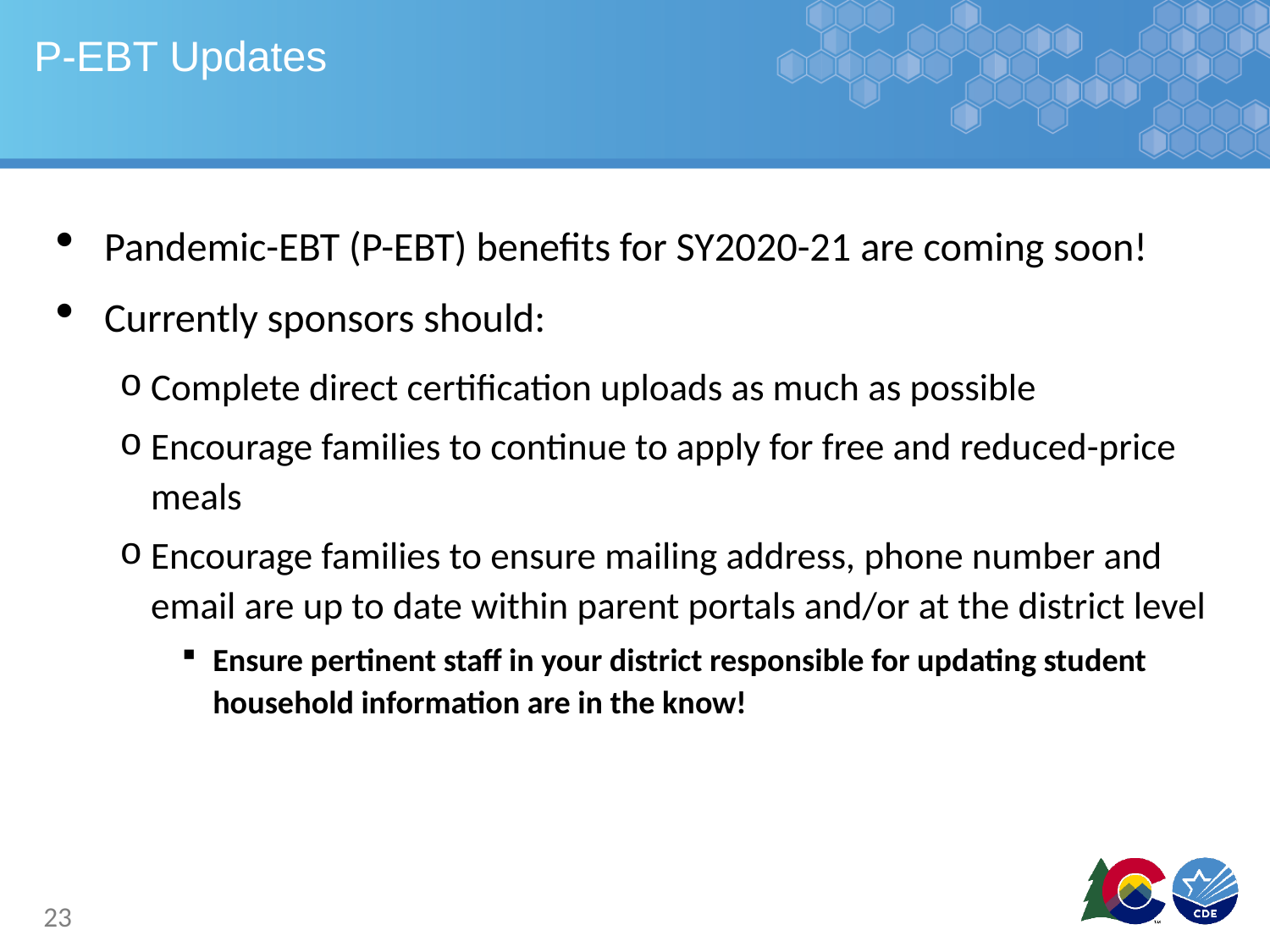

# P-EBT Updates
Pandemic-EBT (P-EBT) benefits for SY2020-21 are coming soon!
Currently sponsors should:
Complete direct certification uploads as much as possible
Encourage families to continue to apply for free and reduced-price meals
Encourage families to ensure mailing address, phone number and email are up to date within parent portals and/or at the district level
Ensure pertinent staff in your district responsible for updating student household information are in the know!

23